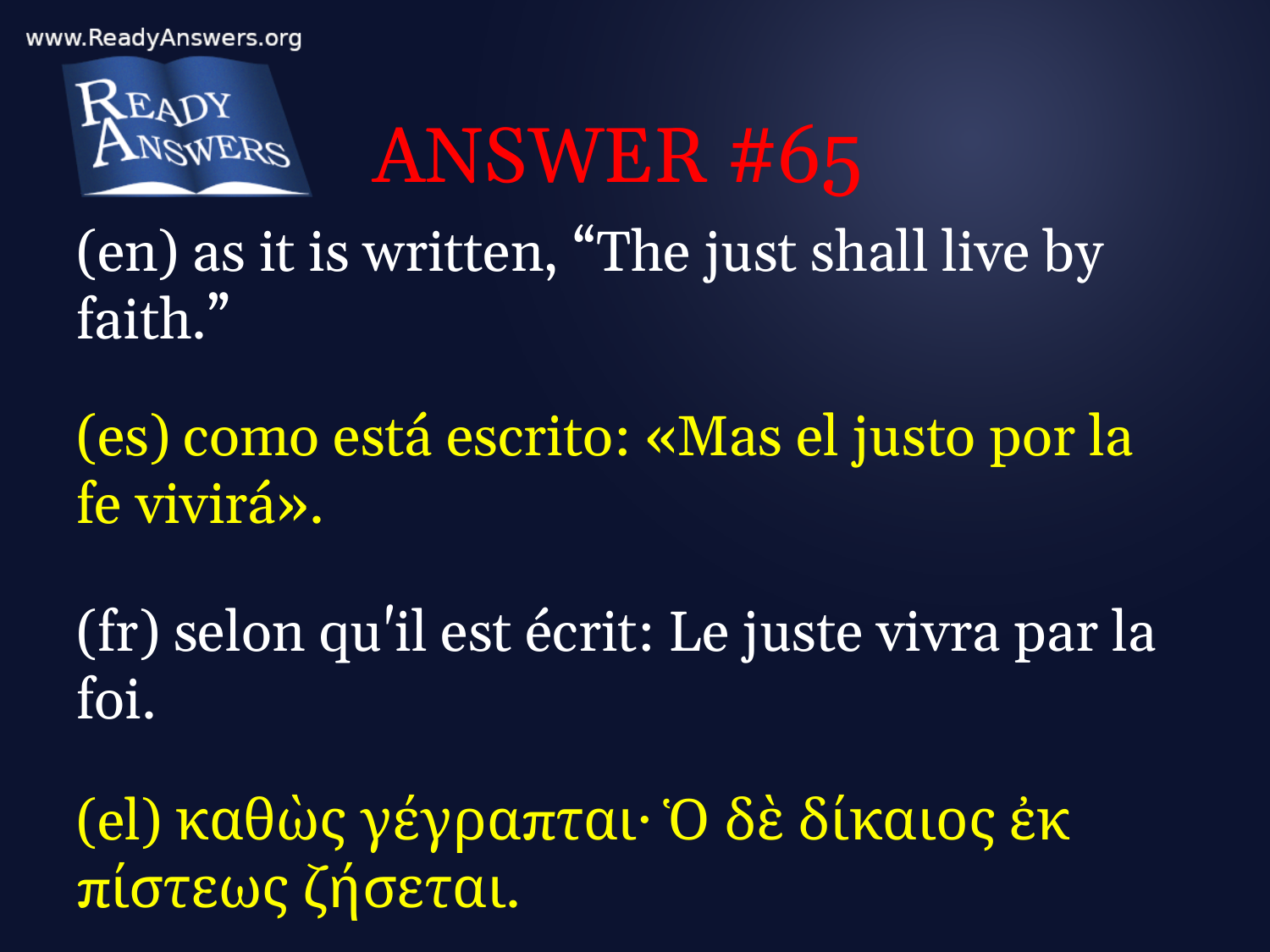

# ANSWER #65
(en) as it is written, “The just shall live by faith.”
(es) como está escrito: «Mas el justo por la fe vivirá».
(fr) selon qu'il est écrit: Le juste vivra par la foi.
(el) καθὼς γέγραπται· Ὁ δὲ δίκαιος ἐκ πίστεως ζήσεται.